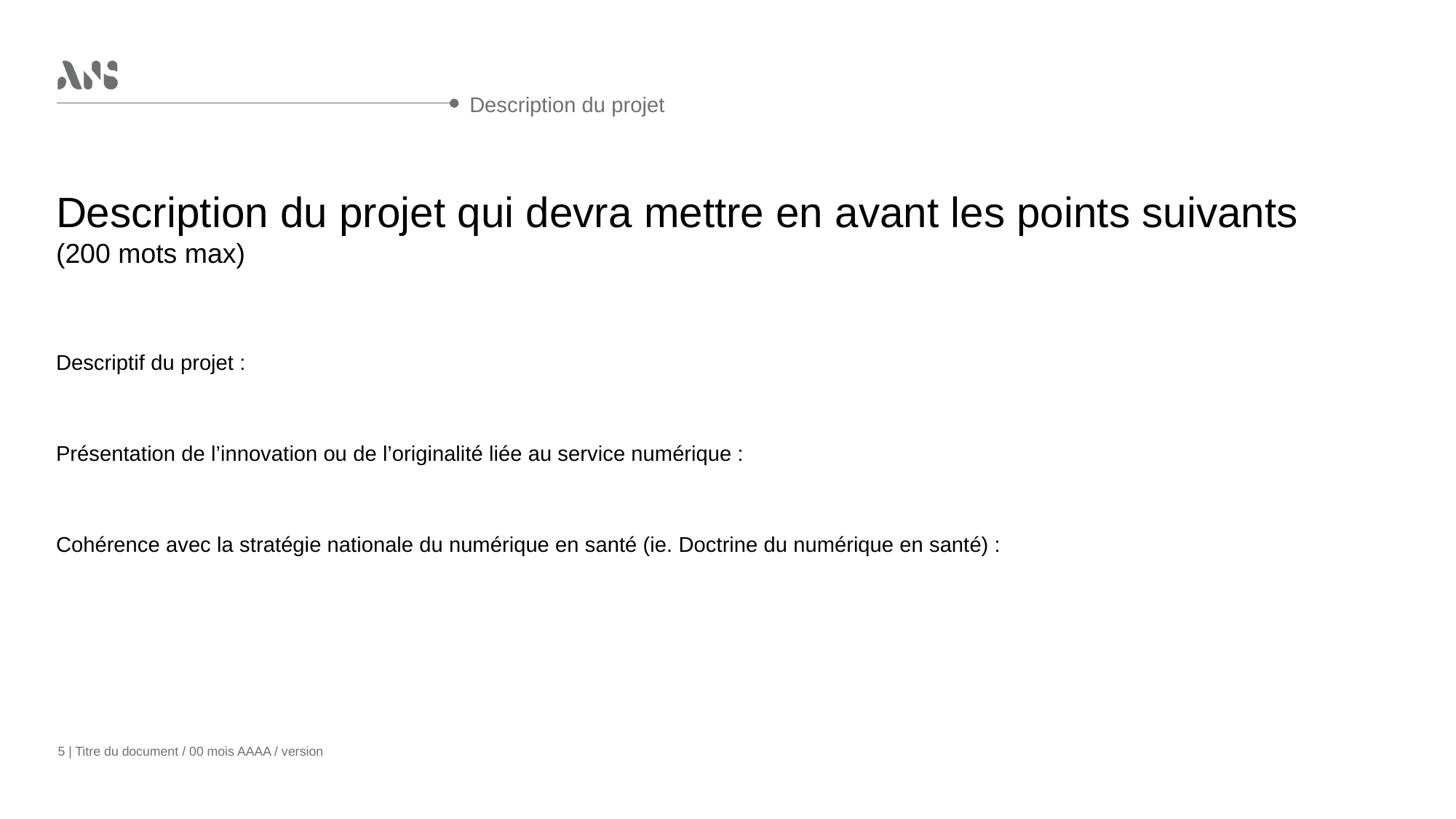

Description du projet
# Description du projet qui devra mettre en avant les points suivants (200 mots max)
Descriptif du projet :

Présentation de l’innovation ou de l’originalité liée au service numérique :

Cohérence avec la stratégie nationale du numérique en santé (ie. Doctrine du numérique en santé) :